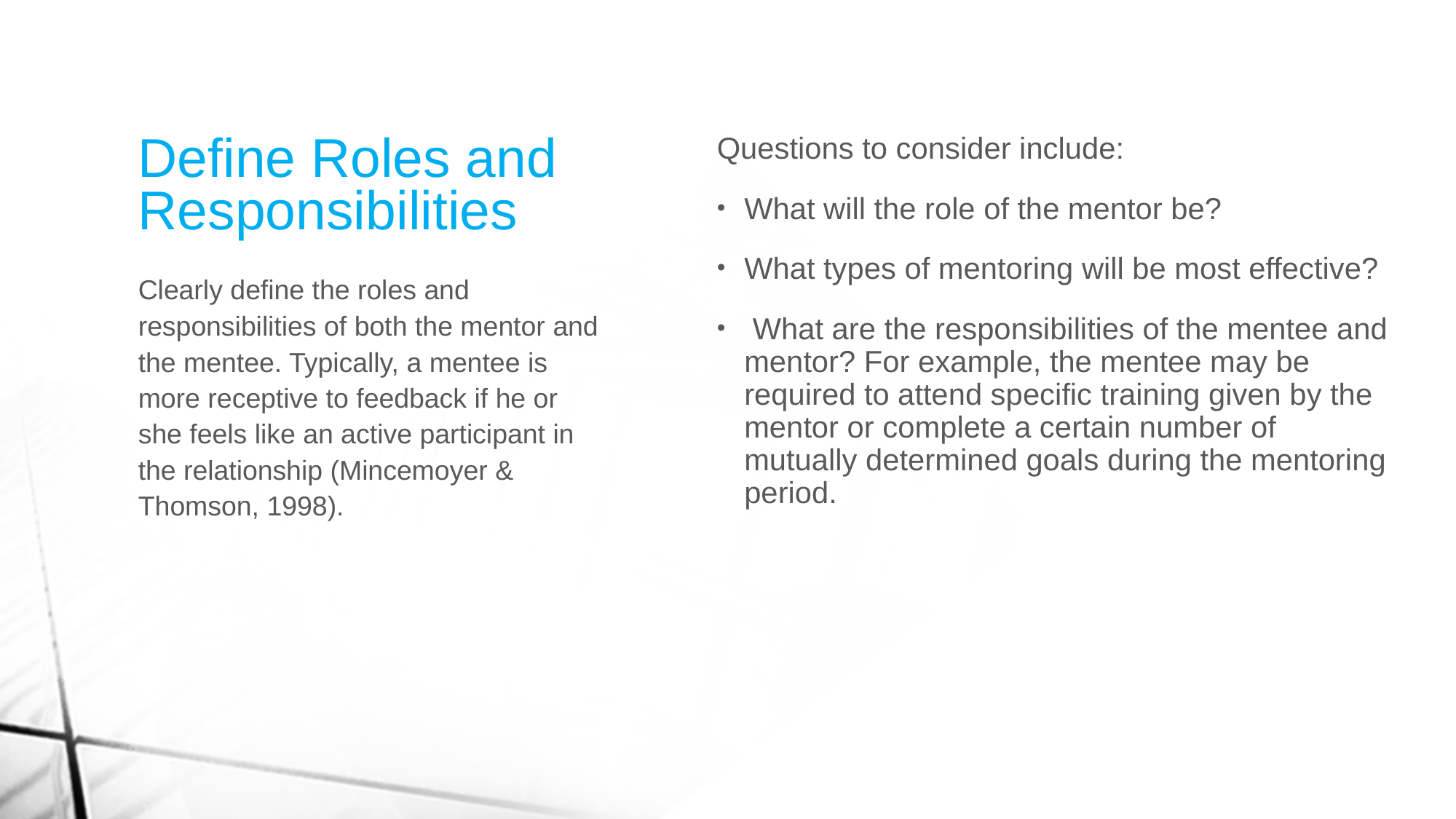

# Define Roles and Responsibilities

Questions to consider include:
What will the role of the mentor be?
What types of mentoring will be most effective?
 What are the responsibilities of the mentee and mentor? For example, the mentee may be required to attend specific training given by the mentor or complete a certain number of mutually determined goals during the mentoring period.

Clearly define the roles and responsibilities of both the mentor and the mentee. Typically, a mentee is more receptive to feedback if he or she feels like an active participant in the relationship (Mincemoyer & Thomson, 1998).